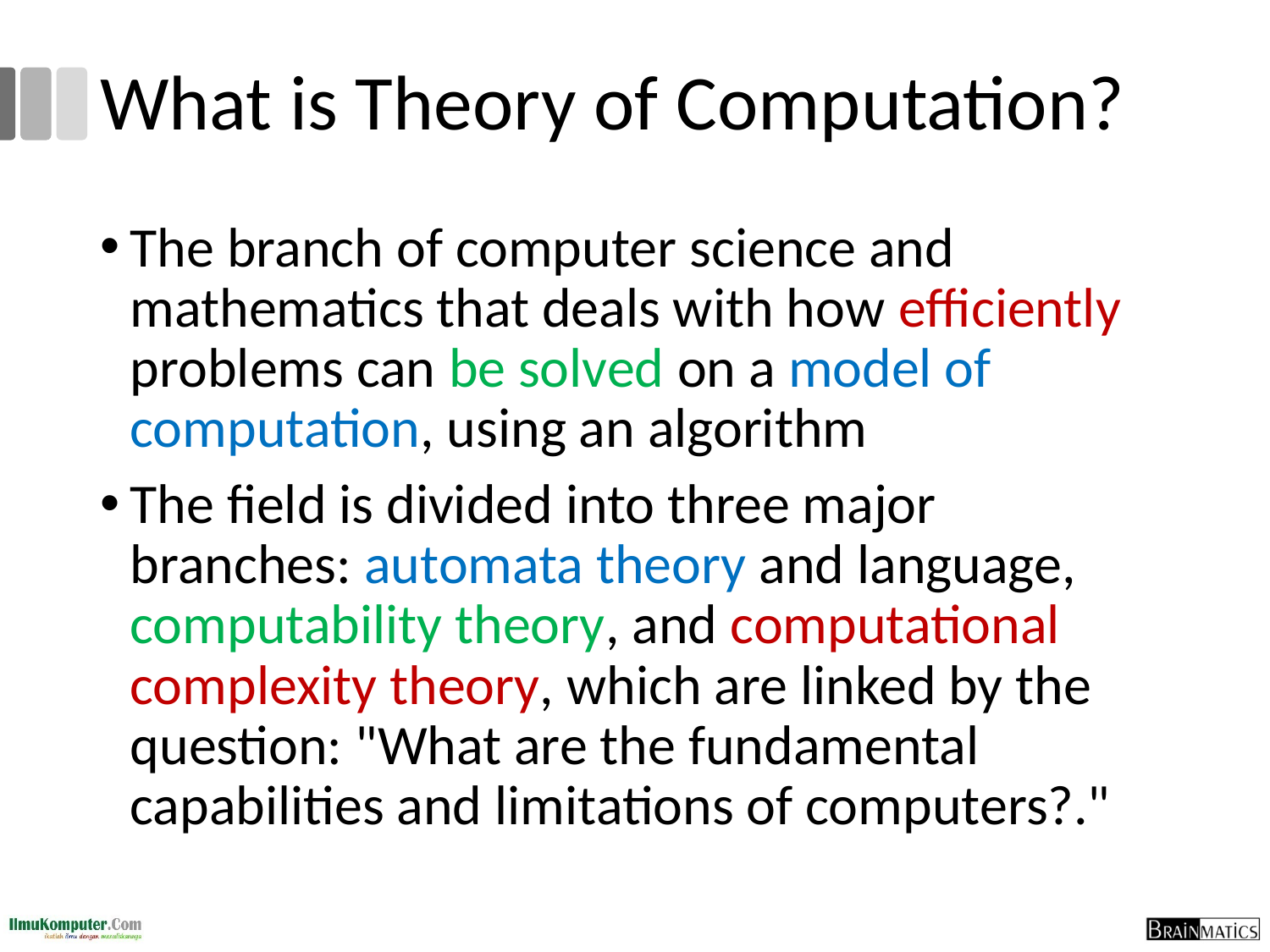

# What is Theory of Computation?
The branch of computer science and mathematics that deals with how efficiently problems can be solved on a model of computation, using an algorithm
The field is divided into three major branches: automata theory and language, computability theory, and computational complexity theory, which are linked by the question: "What are the fundamental capabilities and limitations of computers?."